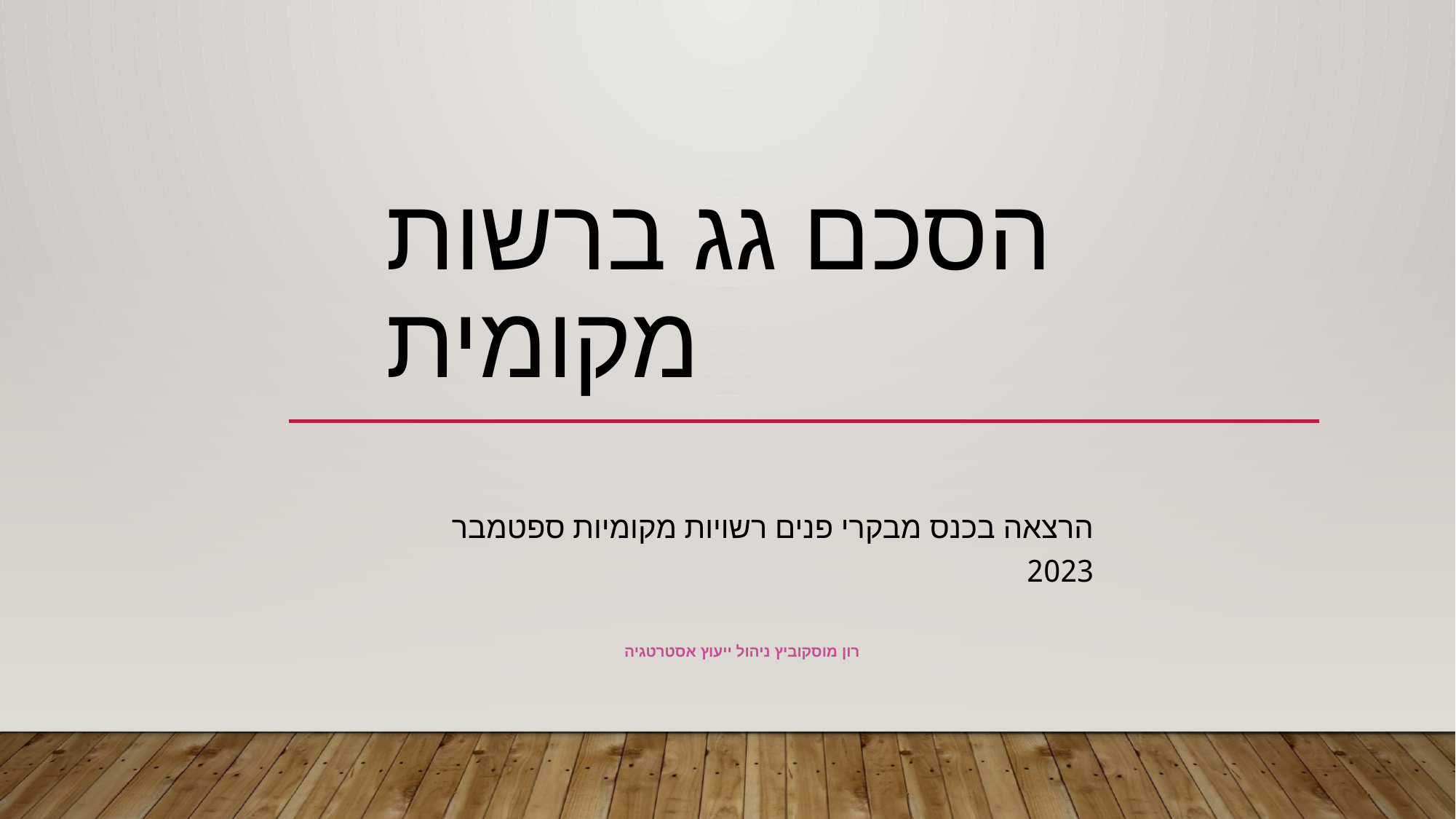

# הסכם גג ברשות מקומית
הרצאה בכנס מבקרי פנים רשויות מקומיות ספטמבר 2023
רון מוסקוביץ ניהול ייעוץ אסטרטגיה